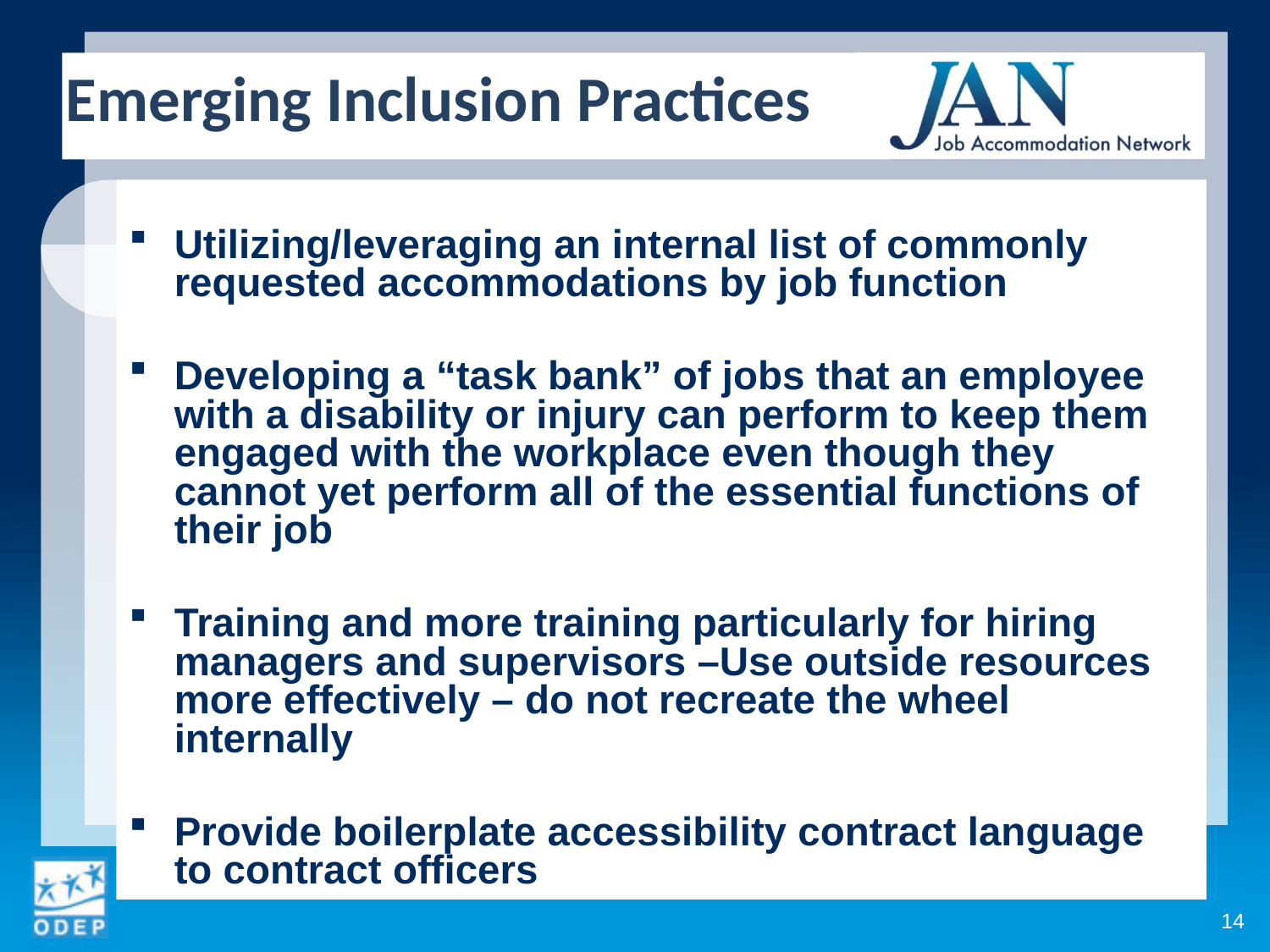

Emerging Inclusion Practices

Utilizing/leveraging an internal list of commonly requested accommodations by job function

Developing a “task bank” of jobs that an employee with a disability or injury can perform to keep them engaged with the workplace even though they cannot yet perform all of the essential functions of their job

Training and more training particularly for hiring managers and supervisors –Use outside resources more effectively – do not recreate the wheel internally

Provide boilerplate accessibility contract language to contract officers

14